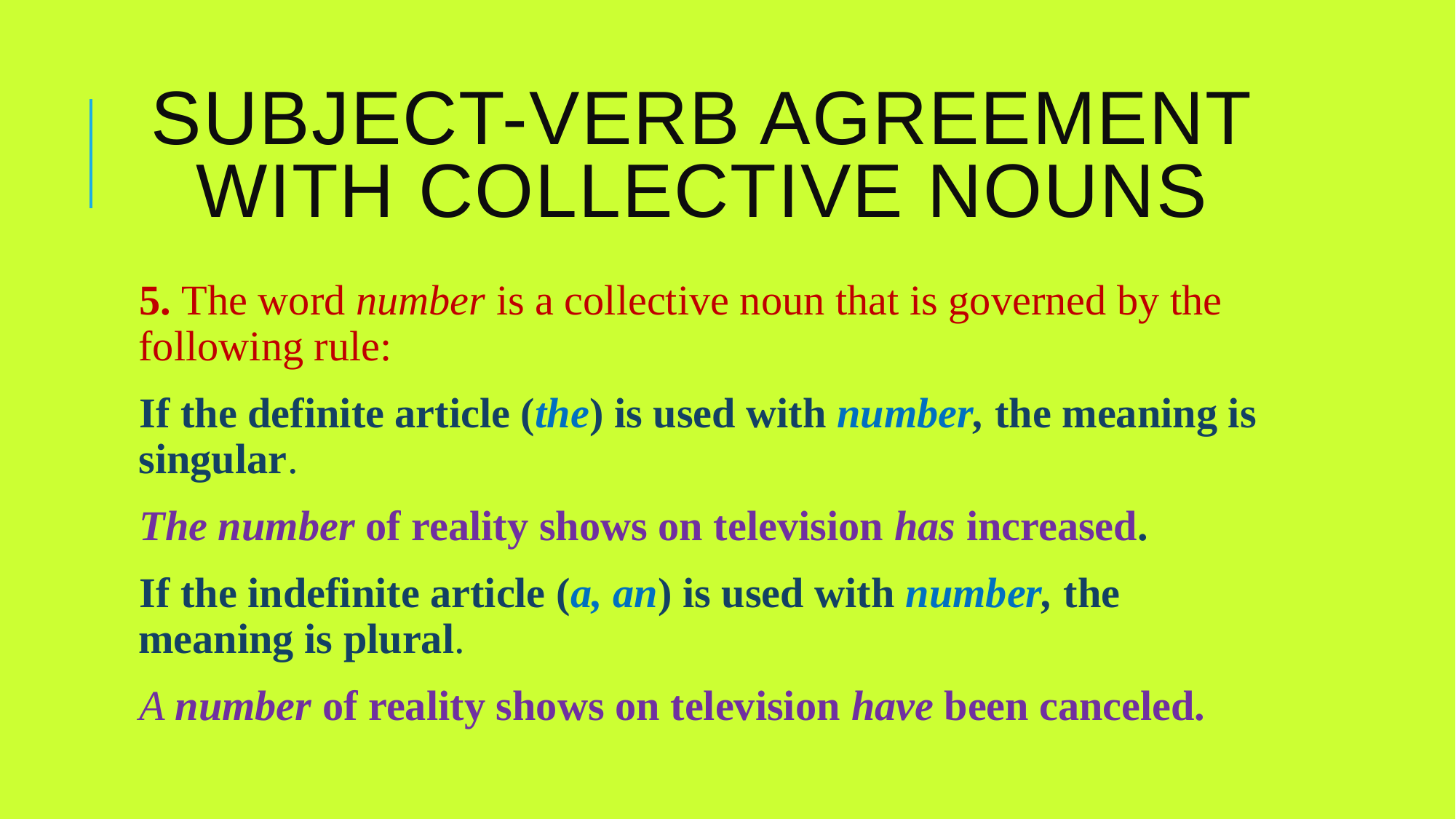

# SUBJECT-VERB AGREEMENT WITH COLLECTIVE NOUNS
5. The word number is a collective noun that is governed by the following rule:
If the definite article (the) is used with number, the meaning is singular.
The number of reality shows on television has increased.
If the indefinite article (a, an) is used with number, the meaning is plural.
A number of reality shows on television have been canceled.